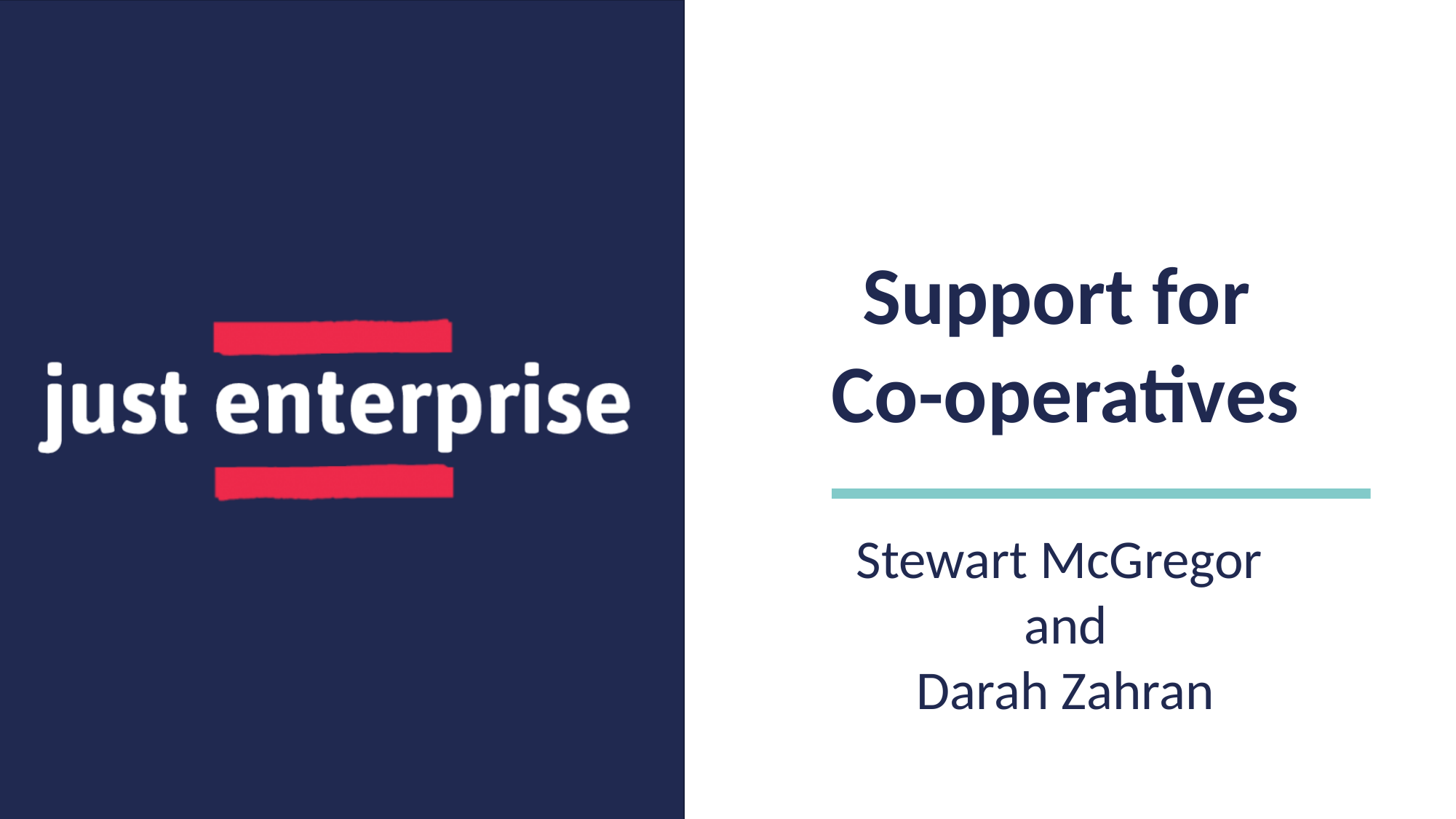

Support for
Co-operatives
Stewart McGregor
and
Darah Zahran